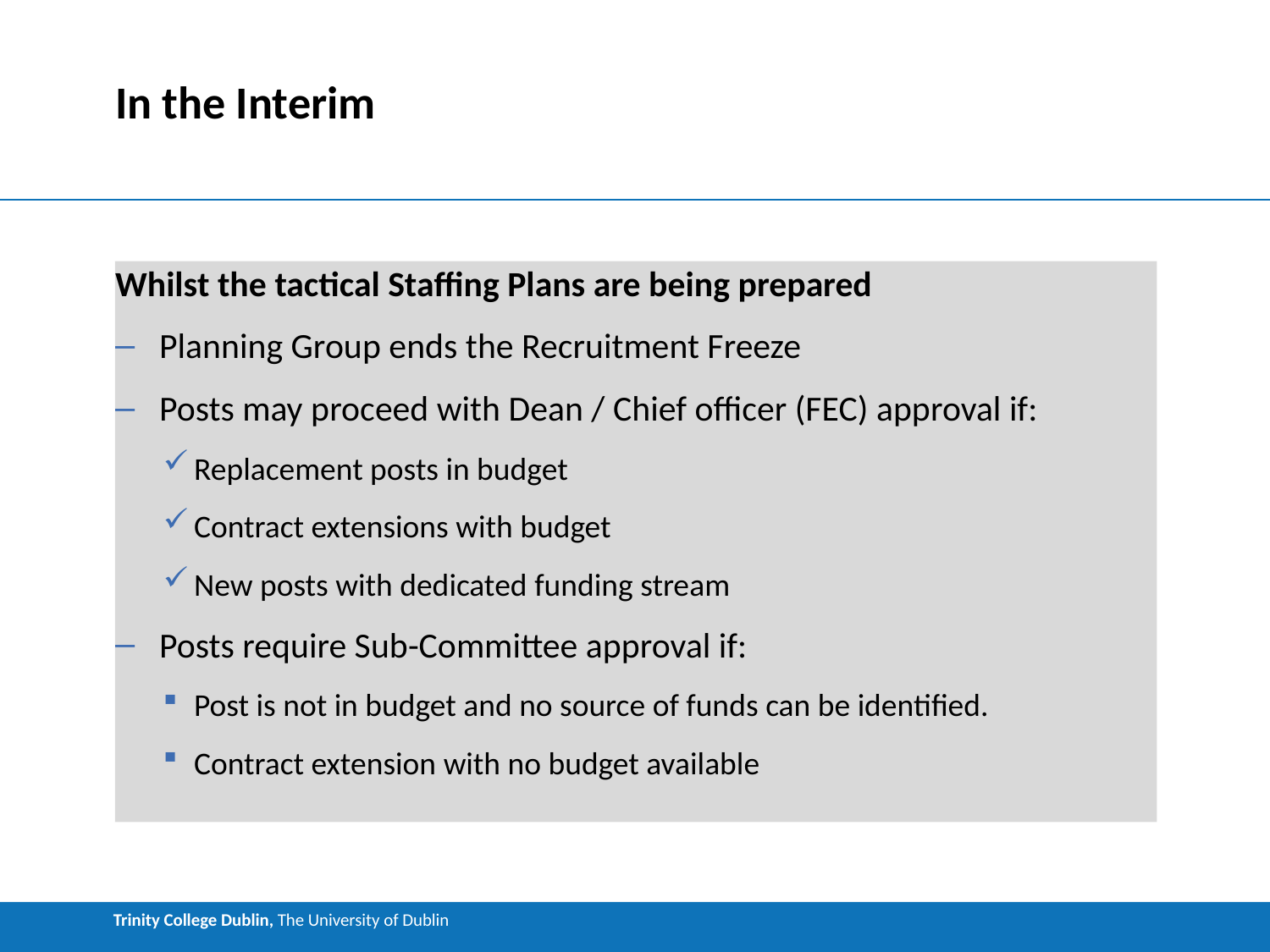

# In the Interim

Whilst the tactical Staffing Plans are being prepared
Planning Group ends the Recruitment Freeze
Posts may proceed with Dean / Chief officer (FEC) approval if:
Replacement posts in budget
Contract extensions with budget
New posts with dedicated funding stream
Posts require Sub-Committee approval if:
Post is not in budget and no source of funds can be identified.
Contract extension with no budget available